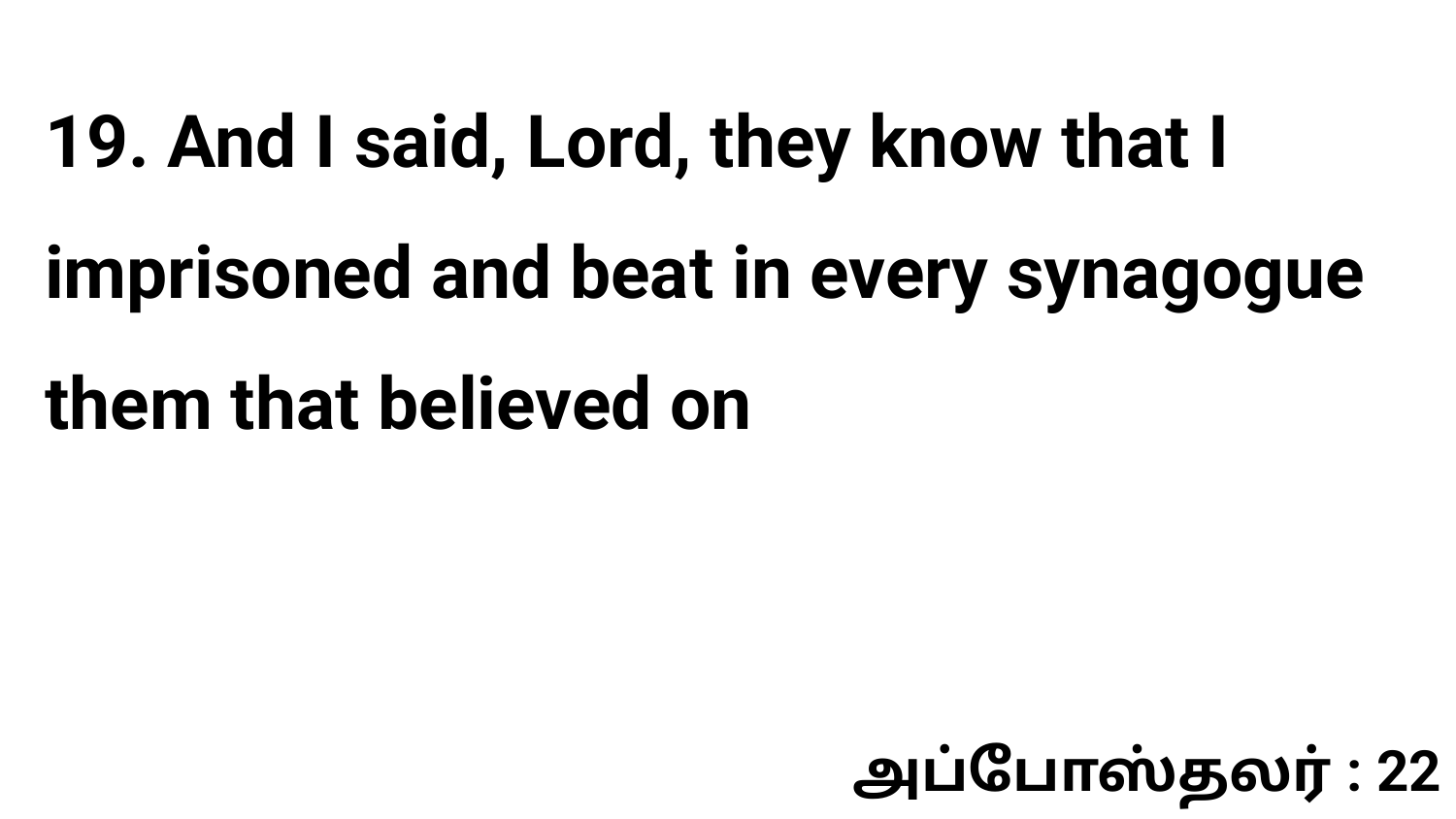

19. And I said, Lord, they know that I imprisoned and beat in every synagogue them that believed on
அப்போஸ்தலர் : 22